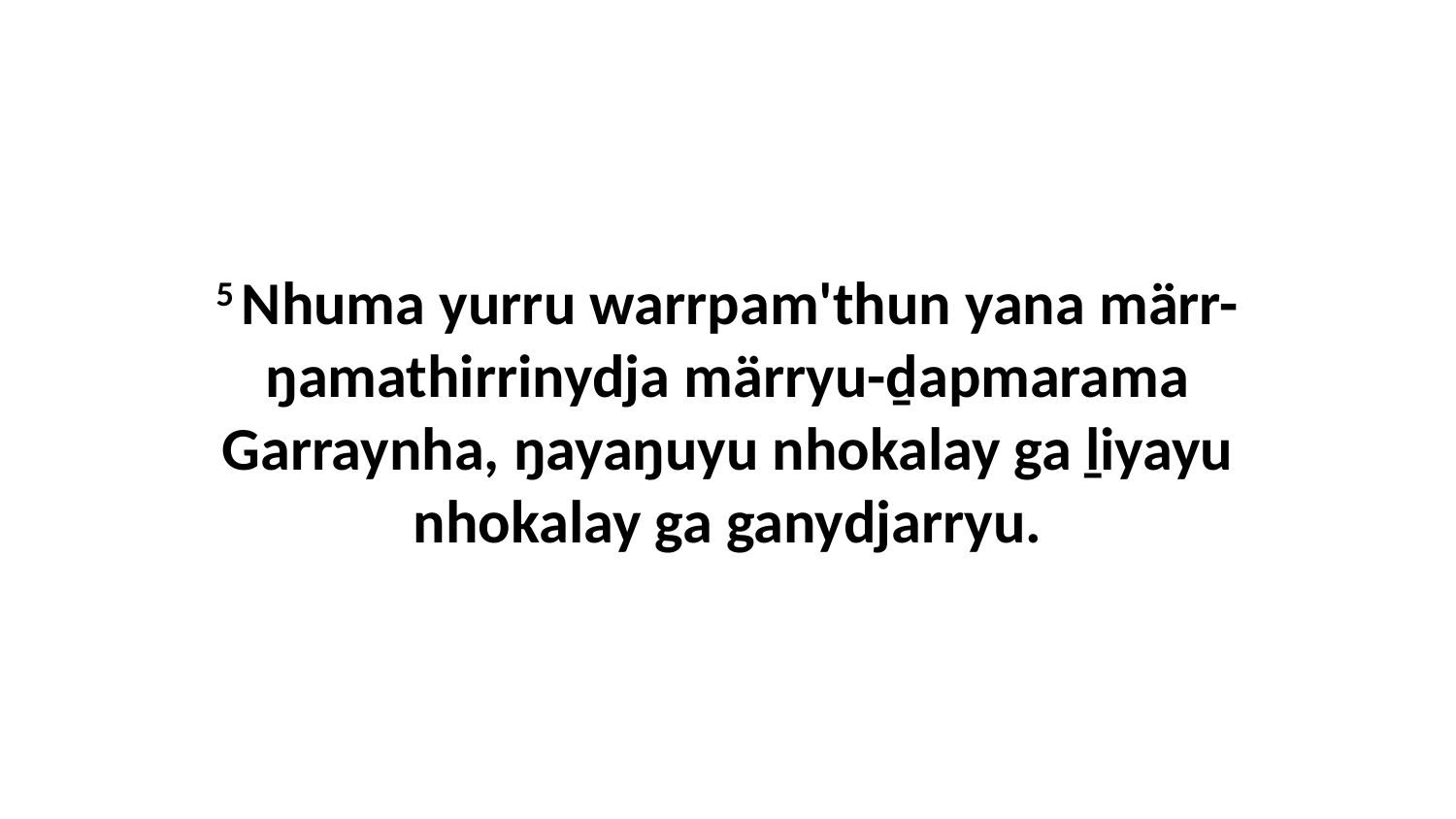

5 Nhuma yurru warrpam'thun yana märr-ŋamathirrinydja märryu-ḏapmarama Garraynha, ŋayaŋuyu nhokalay ga ḻiyayu nhokalay ga ganydjarryu.